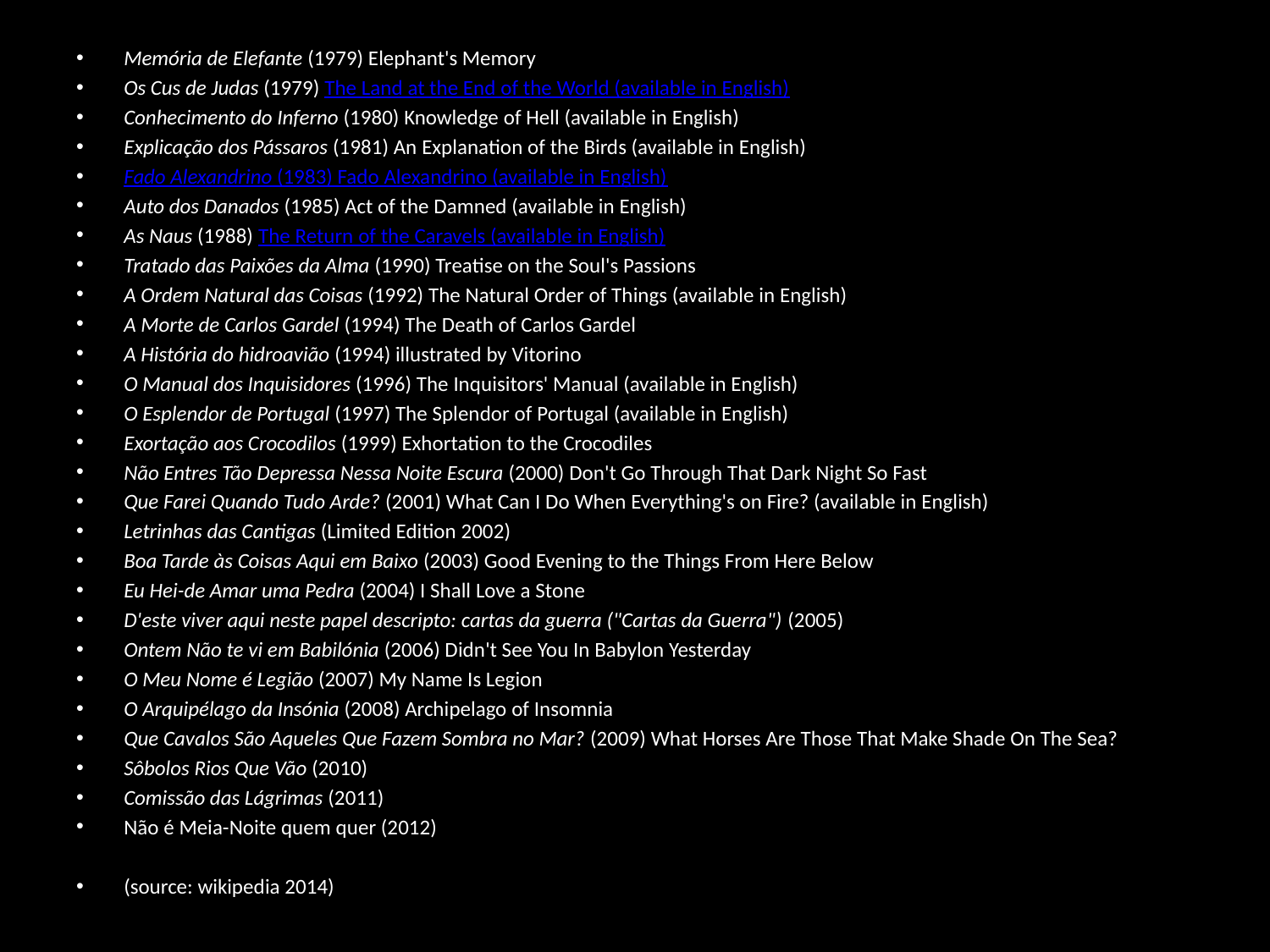

#
Memória de Elefante (1979) Elephant's Memory
Os Cus de Judas (1979) The Land at the End of the World (available in English)
Conhecimento do Inferno (1980) Knowledge of Hell (available in English)
Explicação dos Pássaros (1981) An Explanation of the Birds (available in English)
Fado Alexandrino (1983) Fado Alexandrino (available in English)
Auto dos Danados (1985) Act of the Damned (available in English)
As Naus (1988) The Return of the Caravels (available in English)
Tratado das Paixões da Alma (1990) Treatise on the Soul's Passions
A Ordem Natural das Coisas (1992) The Natural Order of Things (available in English)
A Morte de Carlos Gardel (1994) The Death of Carlos Gardel
A História do hidroavião (1994) illustrated by Vitorino
O Manual dos Inquisidores (1996) The Inquisitors' Manual (available in English)
O Esplendor de Portugal (1997) The Splendor of Portugal (available in English)
Exortação aos Crocodilos (1999) Exhortation to the Crocodiles
Não Entres Tão Depressa Nessa Noite Escura (2000) Don't Go Through That Dark Night So Fast
Que Farei Quando Tudo Arde? (2001) What Can I Do When Everything's on Fire? (available in English)
Letrinhas das Cantigas (Limited Edition 2002)
Boa Tarde às Coisas Aqui em Baixo (2003) Good Evening to the Things From Here Below
Eu Hei-de Amar uma Pedra (2004) I Shall Love a Stone
D'este viver aqui neste papel descripto: cartas da guerra ("Cartas da Guerra") (2005)
Ontem Não te vi em Babilónia (2006) Didn't See You In Babylon Yesterday
O Meu Nome é Legião (2007) My Name Is Legion
O Arquipélago da Insónia (2008) Archipelago of Insomnia
Que Cavalos São Aqueles Que Fazem Sombra no Mar? (2009) What Horses Are Those That Make Shade On The Sea?
Sôbolos Rios Que Vão (2010)
Comissão das Lágrimas (2011)
Não é Meia-Noite quem quer (2012)

(source: wikipedia 2014)